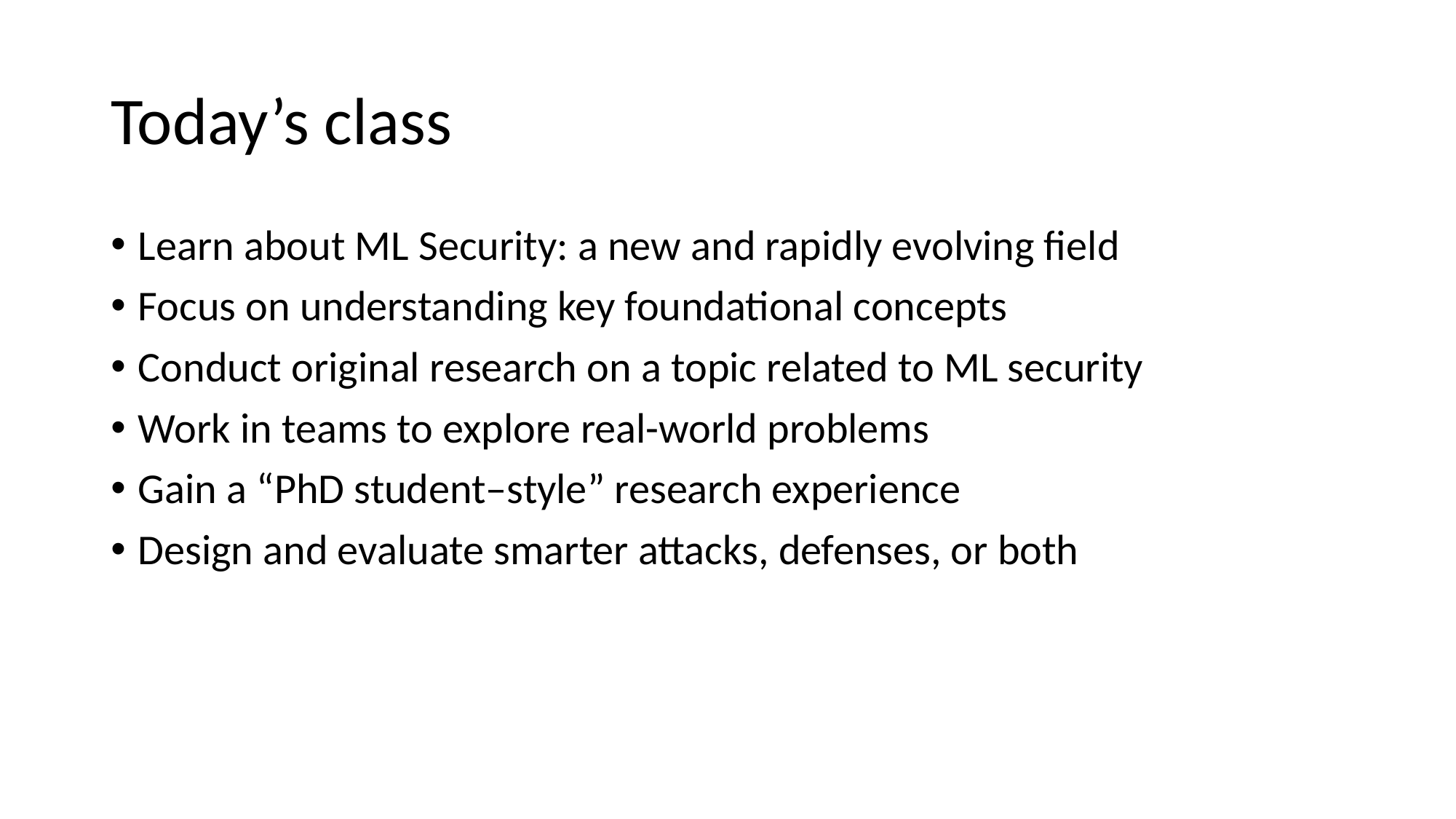

# Today’s class
Learn about ML Security: a new and rapidly evolving field
Focus on understanding key foundational concepts
Conduct original research on a topic related to ML security
Work in teams to explore real-world problems
Gain a “PhD student–style” research experience
Design and evaluate smarter attacks, defenses, or both